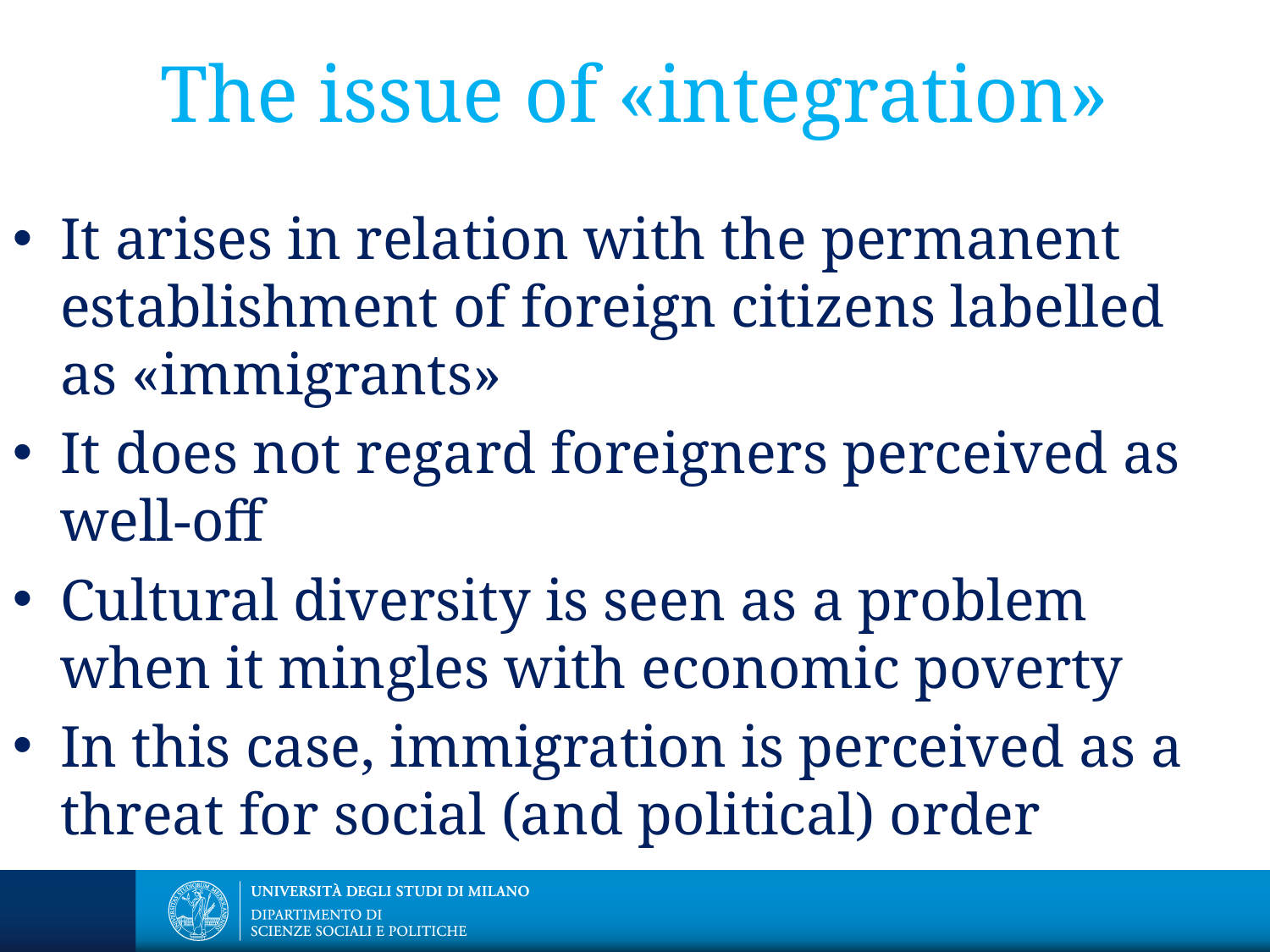

# The issue of «integration»
It arises in relation with the permanent establishment of foreign citizens labelled as «immigrants»
It does not regard foreigners perceived as well-off
Cultural diversity is seen as a problem when it mingles with economic poverty
In this case, immigration is perceived as a threat for social (and political) order